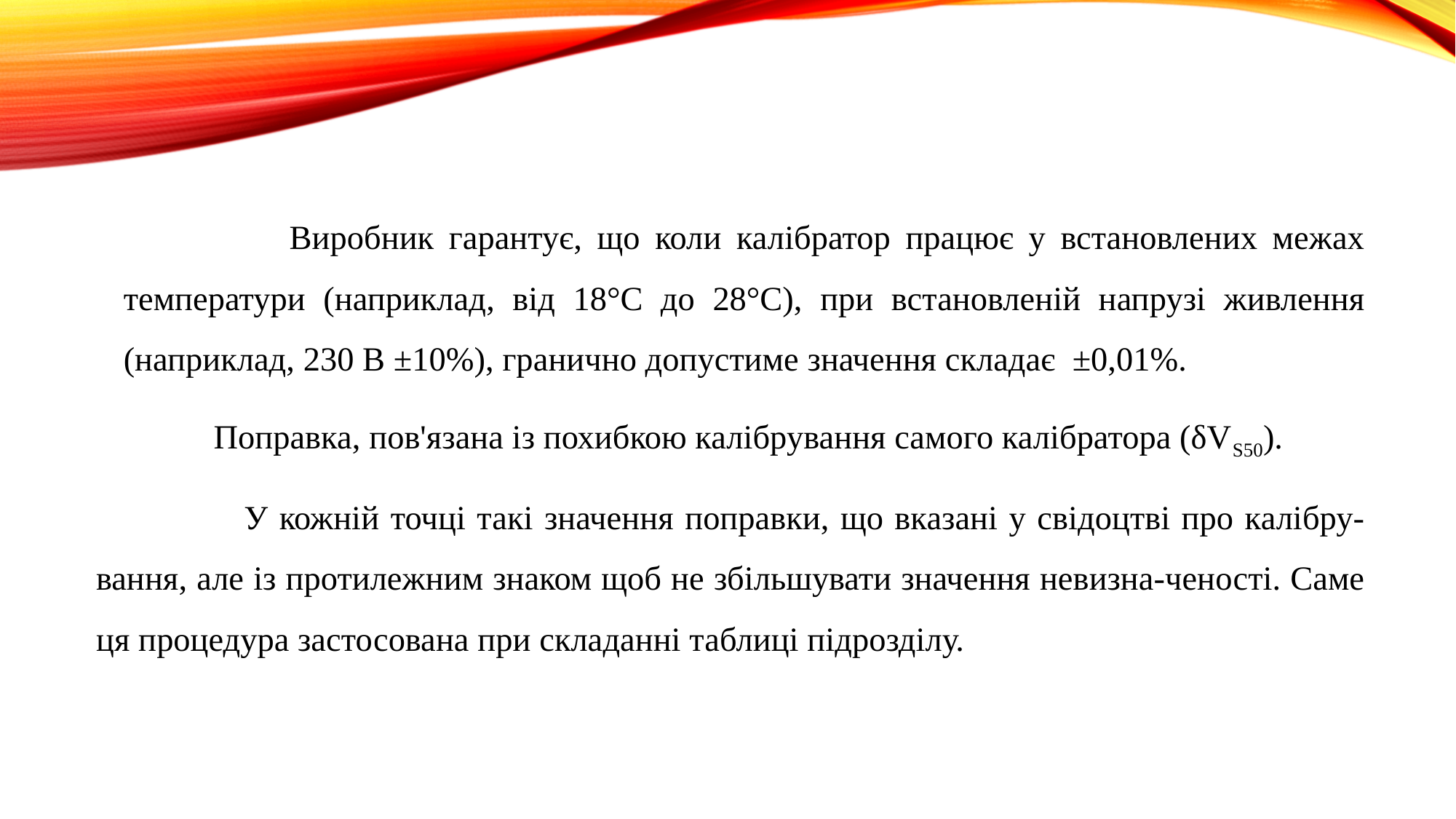

Виробник гарантує, що коли калібратор працює у встановлених межах температури (наприклад, від 18°С до 28°С), при встановленій напрузі живлення (наприклад, 230 В ±10%), гранично допустиме значення складає  ±0,01%.
                Поправка, пов'язана із похибкою калібрування самого калібратора (δVS50).
             У кожній точці такі значення поправки, що вказані у свідоцтві про калібру-вання, але із протилежним знаком щоб не збільшувати значення невизна-ченості. Саме ця процедура застосована при складанні таблиці підрозділу.